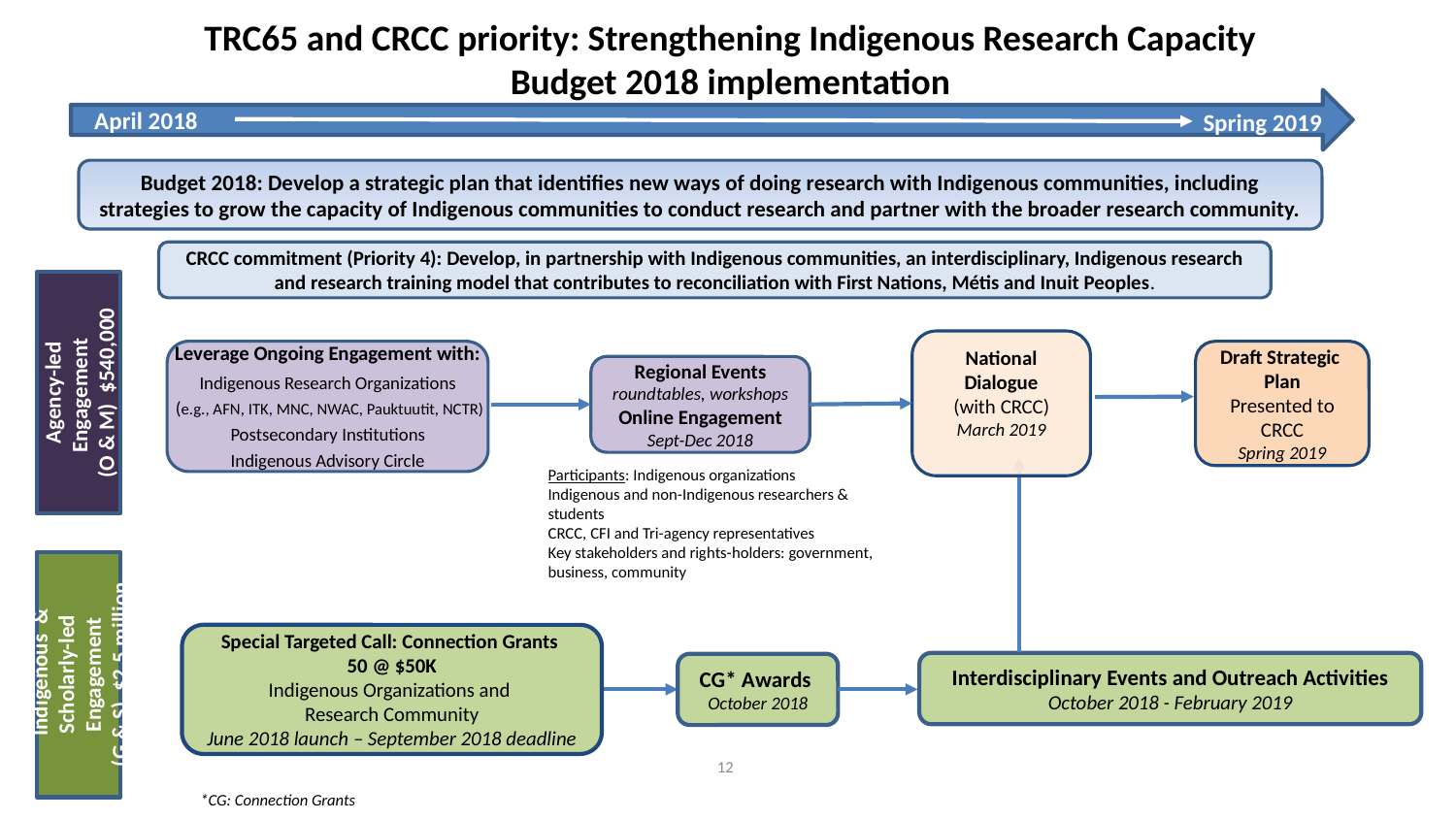

TRC65 and CRCC priority: Strengthening Indigenous Research Capacity
Budget 2018 implementation

April 2018
Spring 2019
Budget 2018: Develop a strategic plan that identifies new ways of doing research with Indigenous communities, including strategies to grow the capacity of Indigenous communities to conduct research and partner with the broader research community.
CRCC commitment (Priority 4): Develop, in partnership with Indigenous communities, an interdisciplinary, Indigenous research and research training model that contributes to reconciliation with First Nations, Métis and Inuit Peoples.
Agency-led Engagement
(O & M)  $540,000
 Indigenous  & Scholarly-led Engagement
(G & S)  $2.5 million
National Dialogue
(with CRCC)
March 2019

Draft Strategic  Plan
Presented to CRCC
Spring 2019

Leverage Ongoing Engagement with:
Indigenous Research Organizations
 (e.g., AFN, ITK, MNC, NWAC, Pauktuutit, NCTR)
Postsecondary Institutions
Indigenous Advisory Circle

Regional Events roundtables, workshops
Online Engagement
Sept-Dec 2018

Participants: Indigenous organizations
Indigenous and non-Indigenous researchers & students
CRCC, CFI and Tri-agency representatives
Key stakeholders and rights-holders: government, business, community

Special Targeted Call: Connection Grants
50 @ $50K
Indigenous Organizations and
Research Community
June 2018 launch – September 2018 deadline

Interdisciplinary Events and Outreach Activities
October 2018 - February 2019

CG* Awards
October 2018
12
*CG: Connection Grants